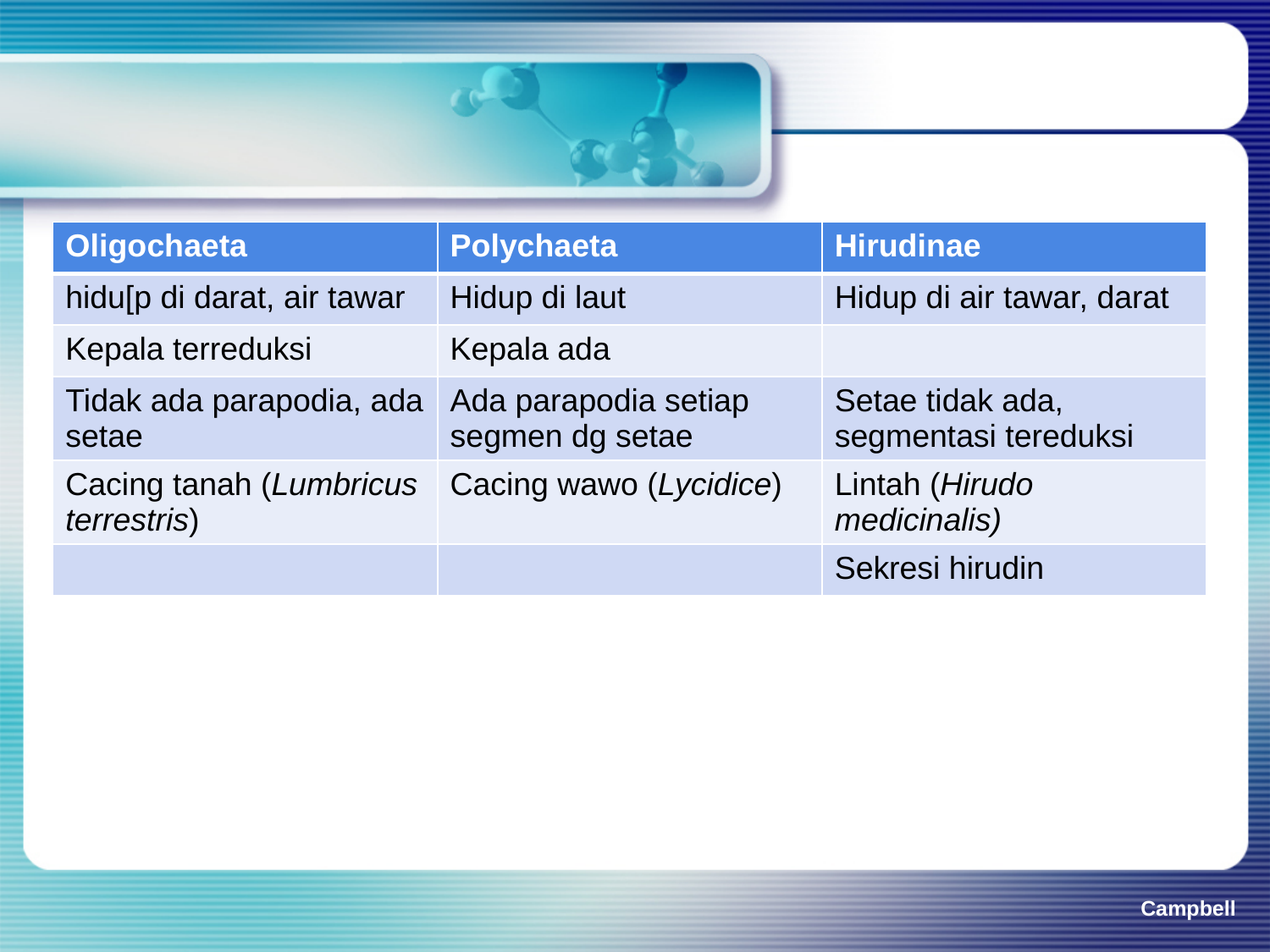

#
| Oligochaeta | Polychaeta | Hirudinae |
| --- | --- | --- |
| hidu[p di darat, air tawar | Hidup di laut | Hidup di air tawar, darat |
| Kepala terreduksi | Kepala ada |  |
| Tidak ada parapodia, ada setae | Ada parapodia setiap segmen dg setae | Setae tidak ada, segmentasi tereduksi |
| Cacing tanah (Lumbricus terrestris) | Cacing wawo (Lycidice) | Lintah (Hirudo medicinalis) |
|  |  | Sekresi hirudin |
Campbell